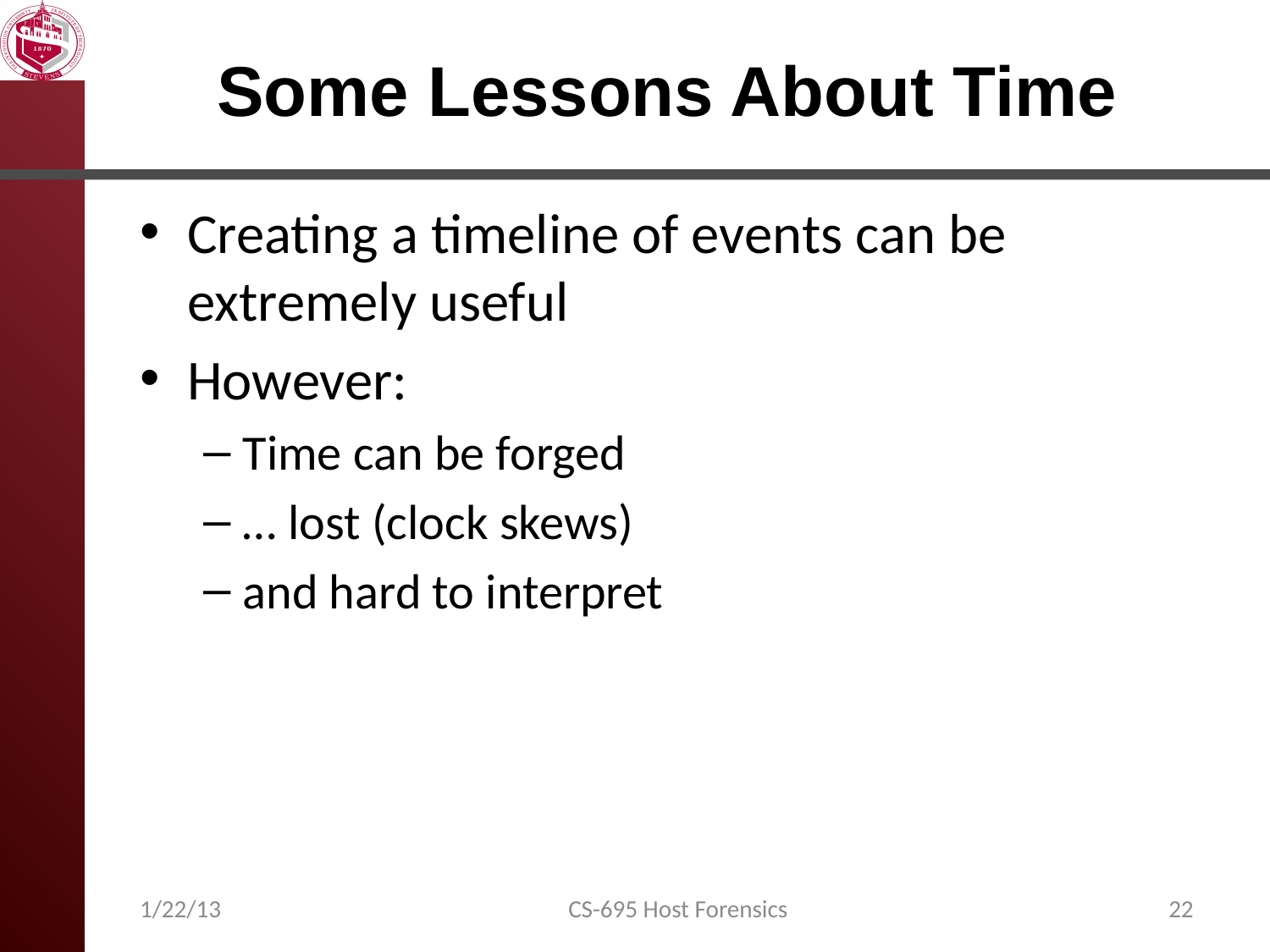

# Some Lessons About Time
Creating a timeline of events can be extremely useful
However:
Time can be forged
… lost (clock skews)
and hard to interpret

1/22/13
CS-695 Host Forensics
22